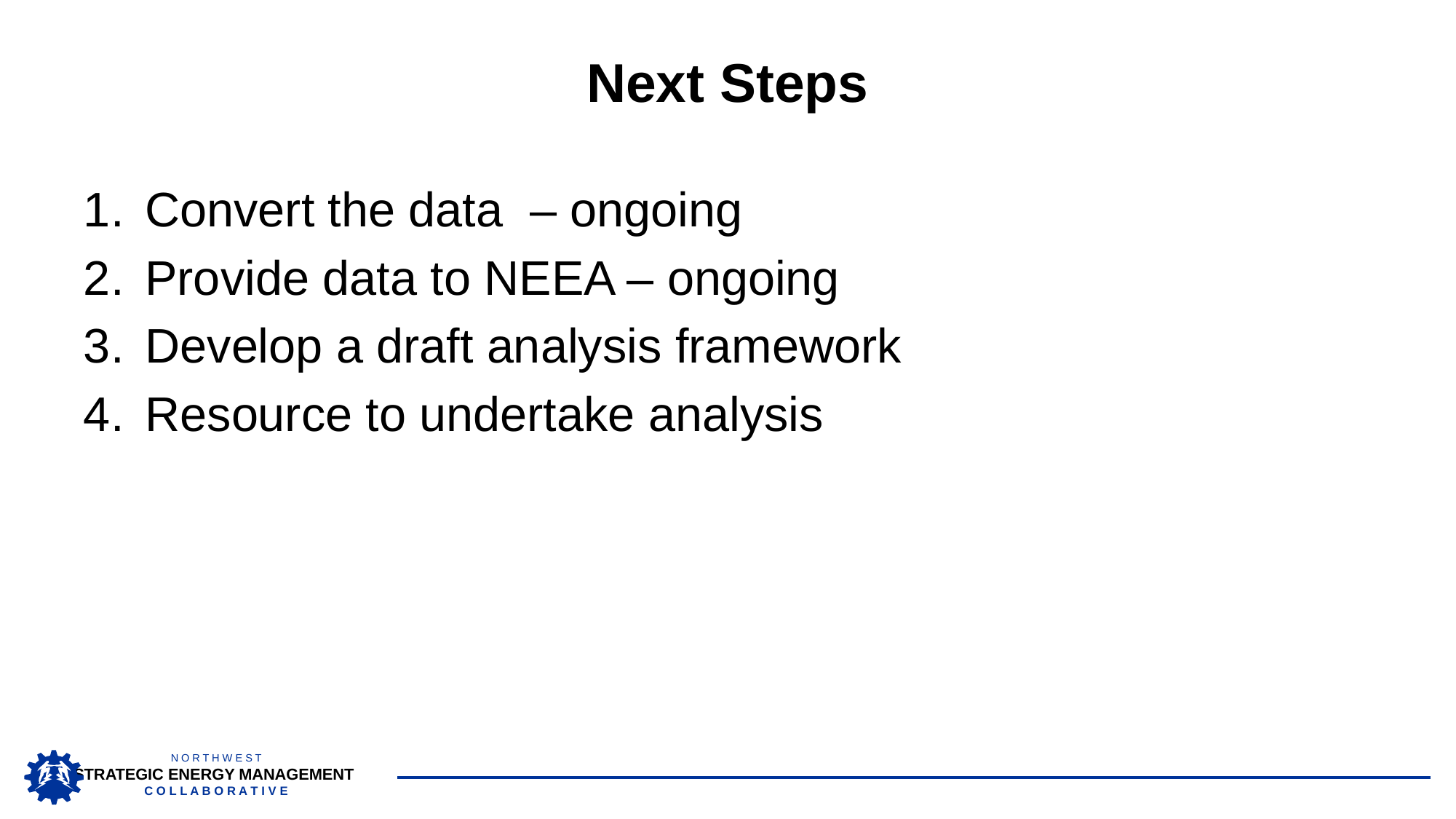

# Next Steps
Convert the data  – ongoing
Provide data to NEEA – ongoing
Develop a draft analysis framework
Resource to undertake analysis